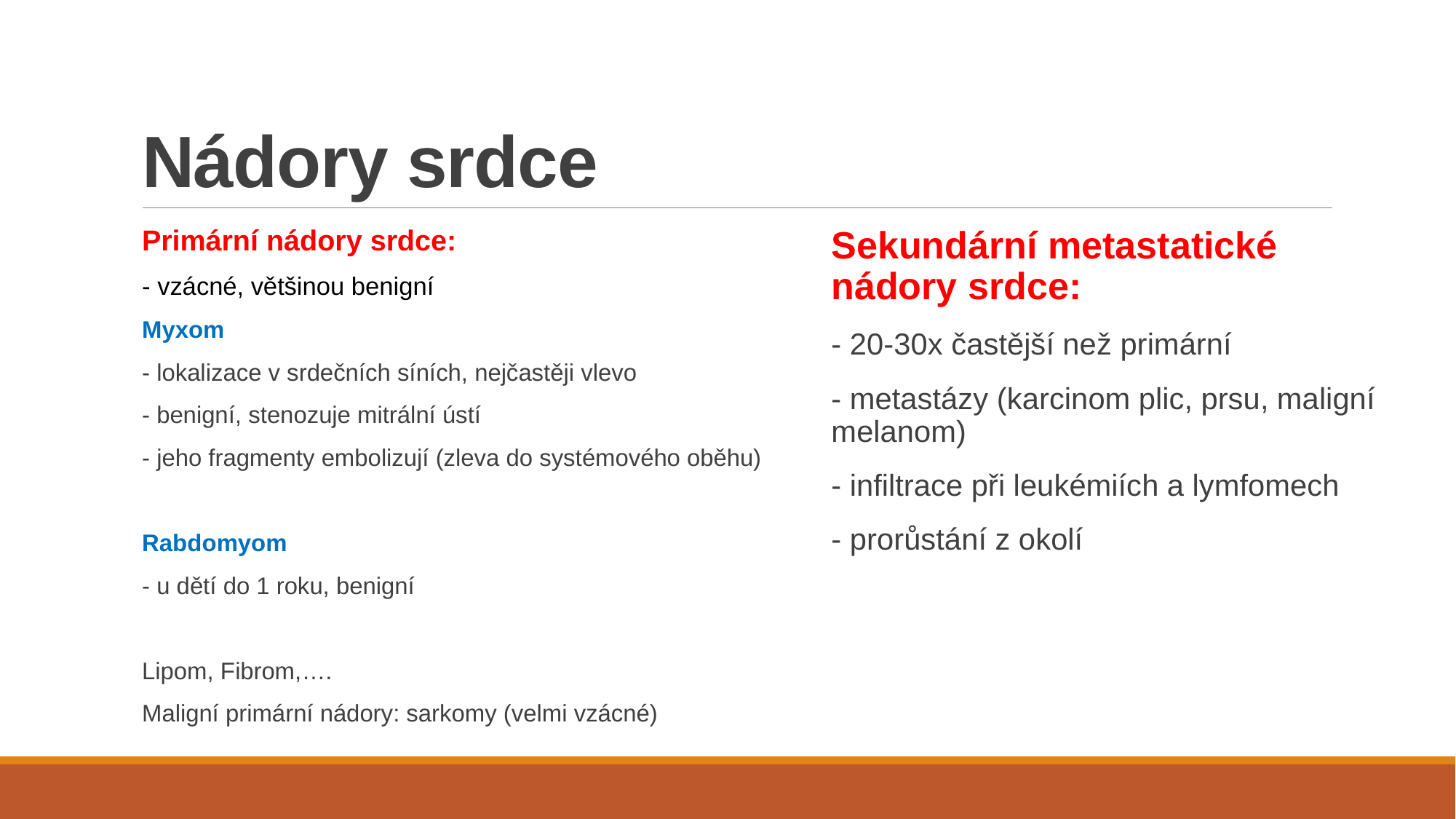

# Nádory srdce
Primární nádory srdce:
- vzácné, většinou benigní
Myxom
- lokalizace v srdečních síních, nejčastěji vlevo
- benigní, stenozuje mitrální ústí
- jeho fragmenty embolizují (zleva do systémového oběhu)

Rabdomyom
- u dětí do 1 roku, benigní

Lipom, Fibrom,….
Maligní primární nádory: sarkomy (velmi vzácné)
Sekundární metastatické nádory srdce:
- 20-30x častější než primární
- metastázy (karcinom plic, prsu, maligní melanom)
- infiltrace při leukémiích a lymfomech
- prorůstání z okolí